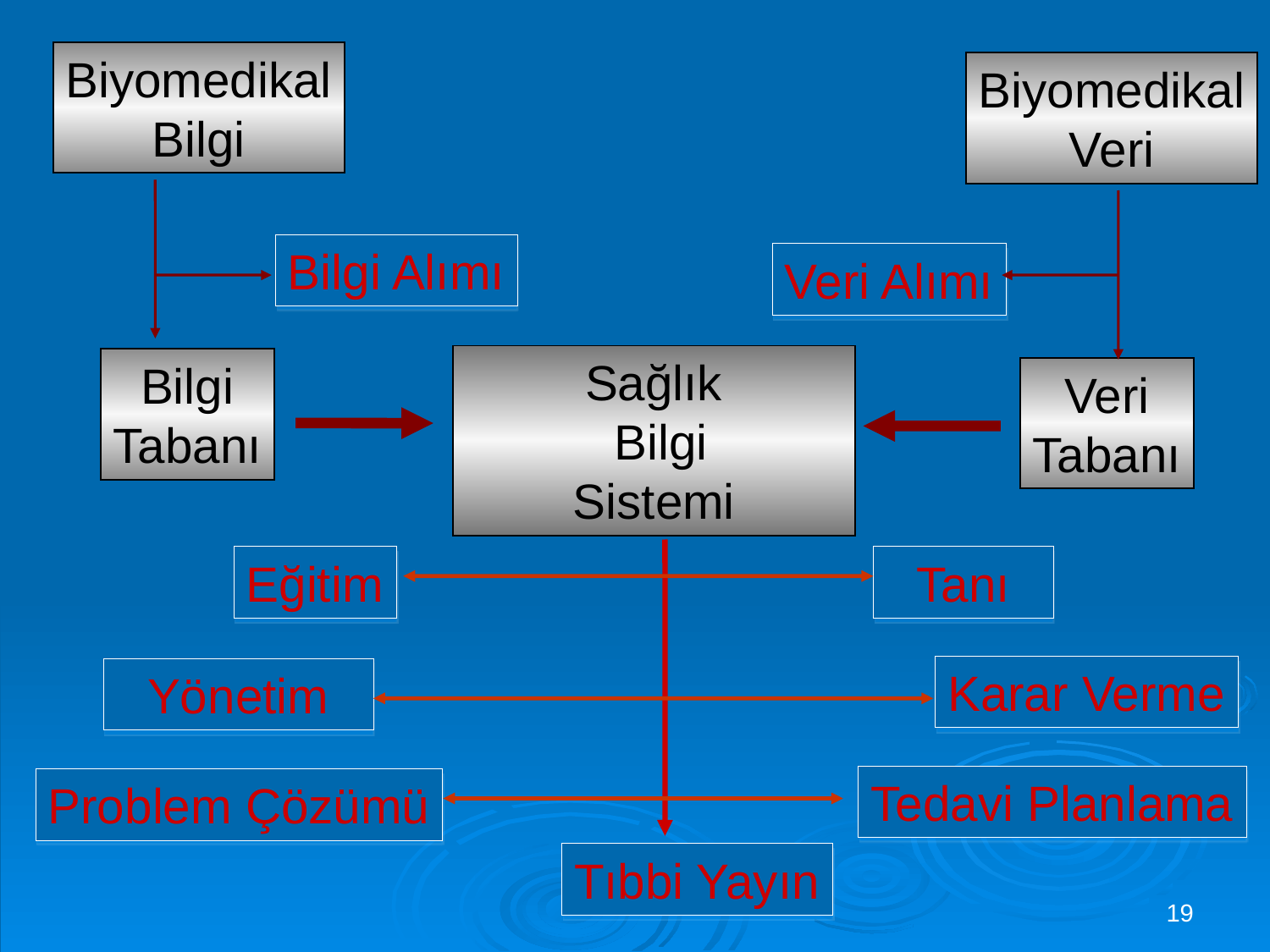

Biyomedikal
Bilgi
Biyomedikal
Veri

Bilgi Alımı
Veri Alımı

Sağlık
 Bilgi
Sistemi
Bilgi
Tabanı
Veri
Tabanı

Eğitim
Tanı

Karar Verme
Yönetim

Tedavi Planlama
Problem Çözümü

Tıbbi Yayın
19